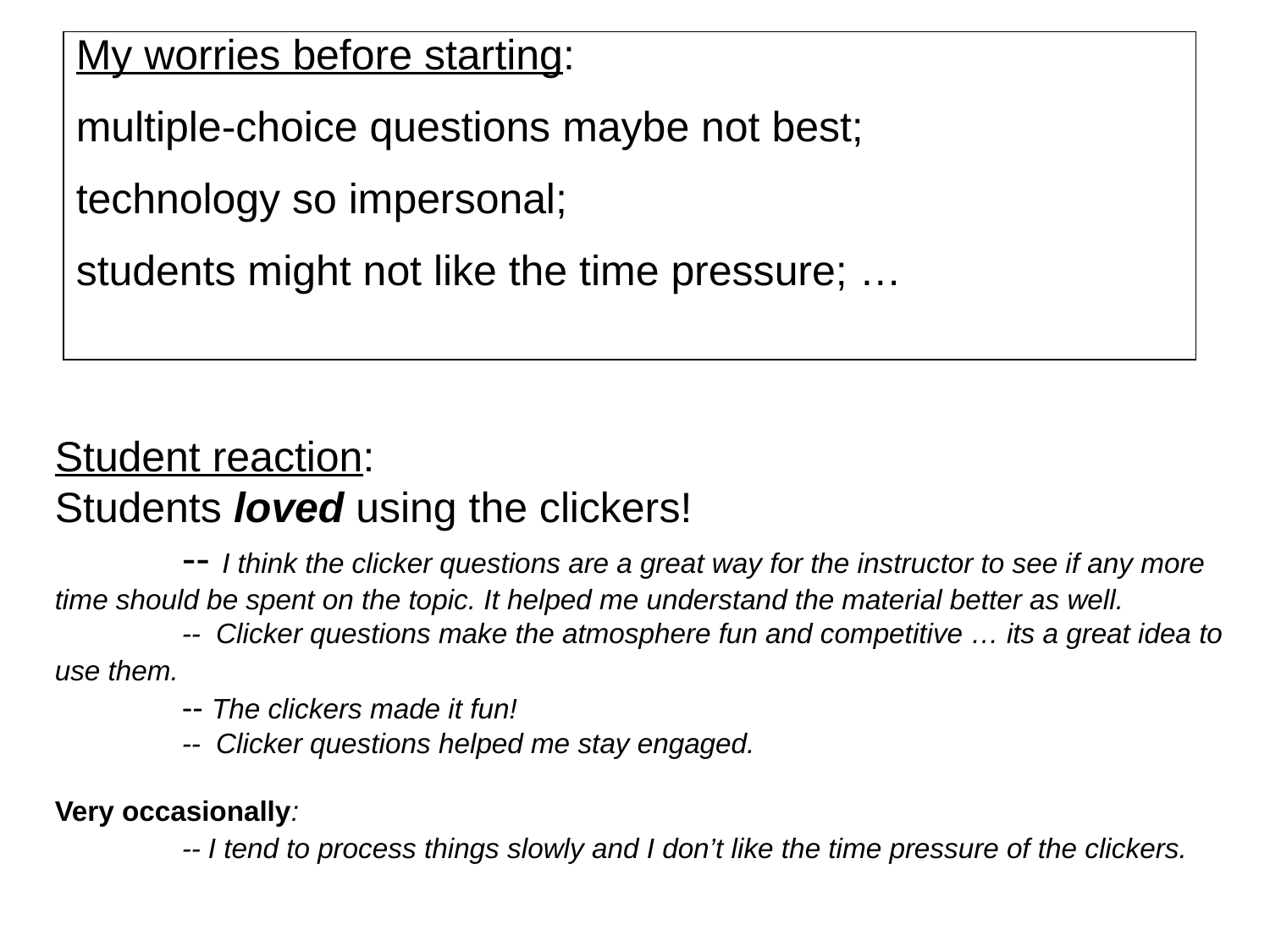

My worries before starting:
multiple-choice questions maybe not best;
technology so impersonal;
students might not like the time pressure; …

Student reaction:
Students loved using the clickers!
	-- I think the clicker questions are a great way for the instructor to see if any more time should be spent on the topic. It helped me understand the material better as well.
	--  Clicker questions make the atmosphere fun and competitive … its a great idea to use them.
	-- The clickers made it fun!
	--  Clicker questions helped me stay engaged.

Very occasionally:
	-- I tend to process things slowly and I don’t like the time pressure of the clickers.